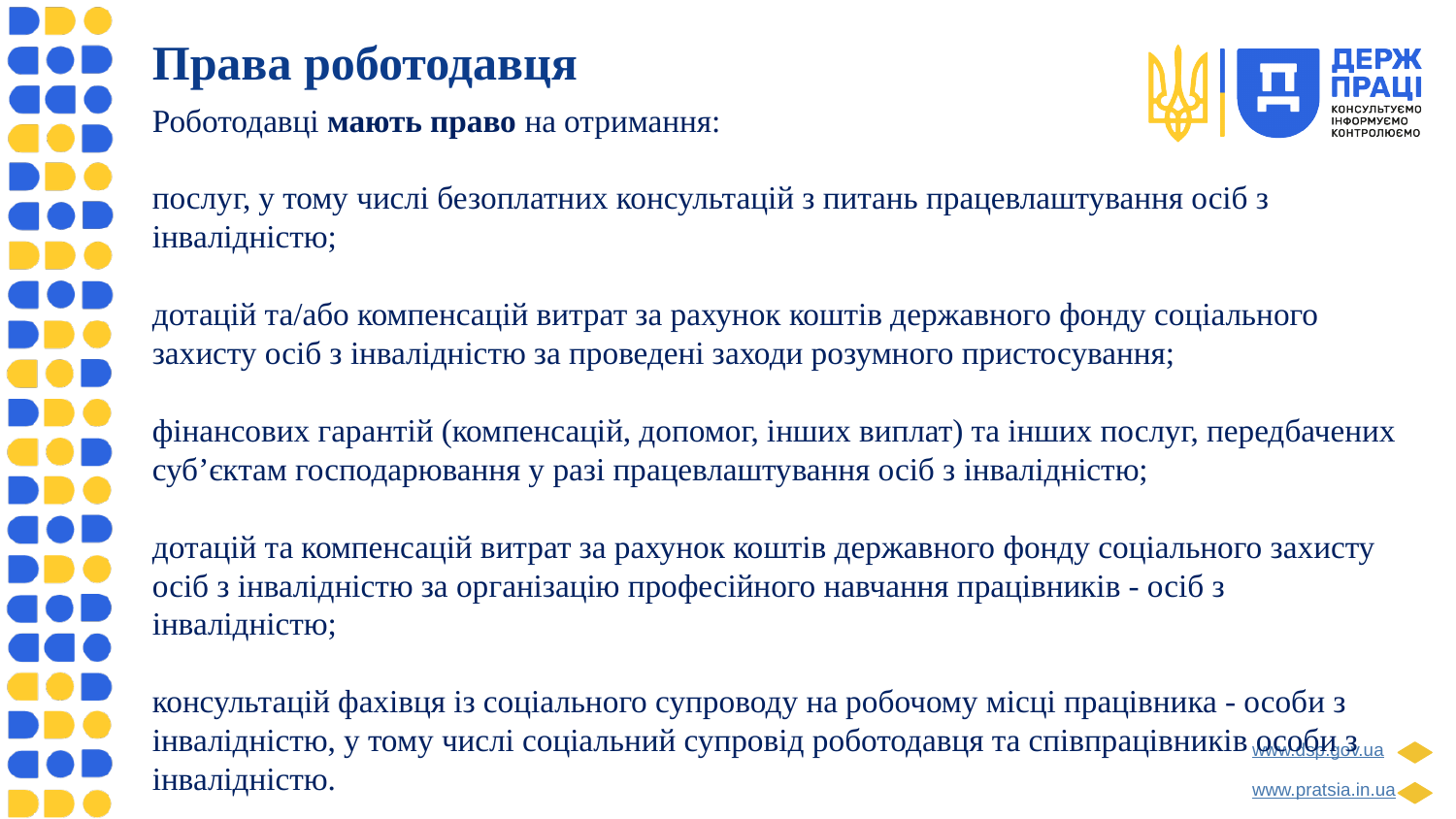

Права роботодавця
Роботодавці мають право на отримання:

послуг, у тому числі безоплатних консультацій з питань працевлаштування осіб з інвалідністю;

дотацій та/або компенсацій витрат за рахунок коштів державного фонду соціального захисту осіб з інвалідністю за проведені заходи розумного пристосування;

фінансових гарантій (компенсацій, допомог, інших виплат) та інших послуг, передбачених суб’єктам господарювання у разі працевлаштування осіб з інвалідністю;

дотацій та компенсацій витрат за рахунок коштів державного фонду соціального захисту осіб з інвалідністю за організацію професійного навчання працівників - осіб з інвалідністю;

консультацій фахівця із соціального супроводу на робочому місці працівника - особи з інвалідністю, у тому числі соціальний супровід роботодавця та співпрацівників особи з інвалідністю.